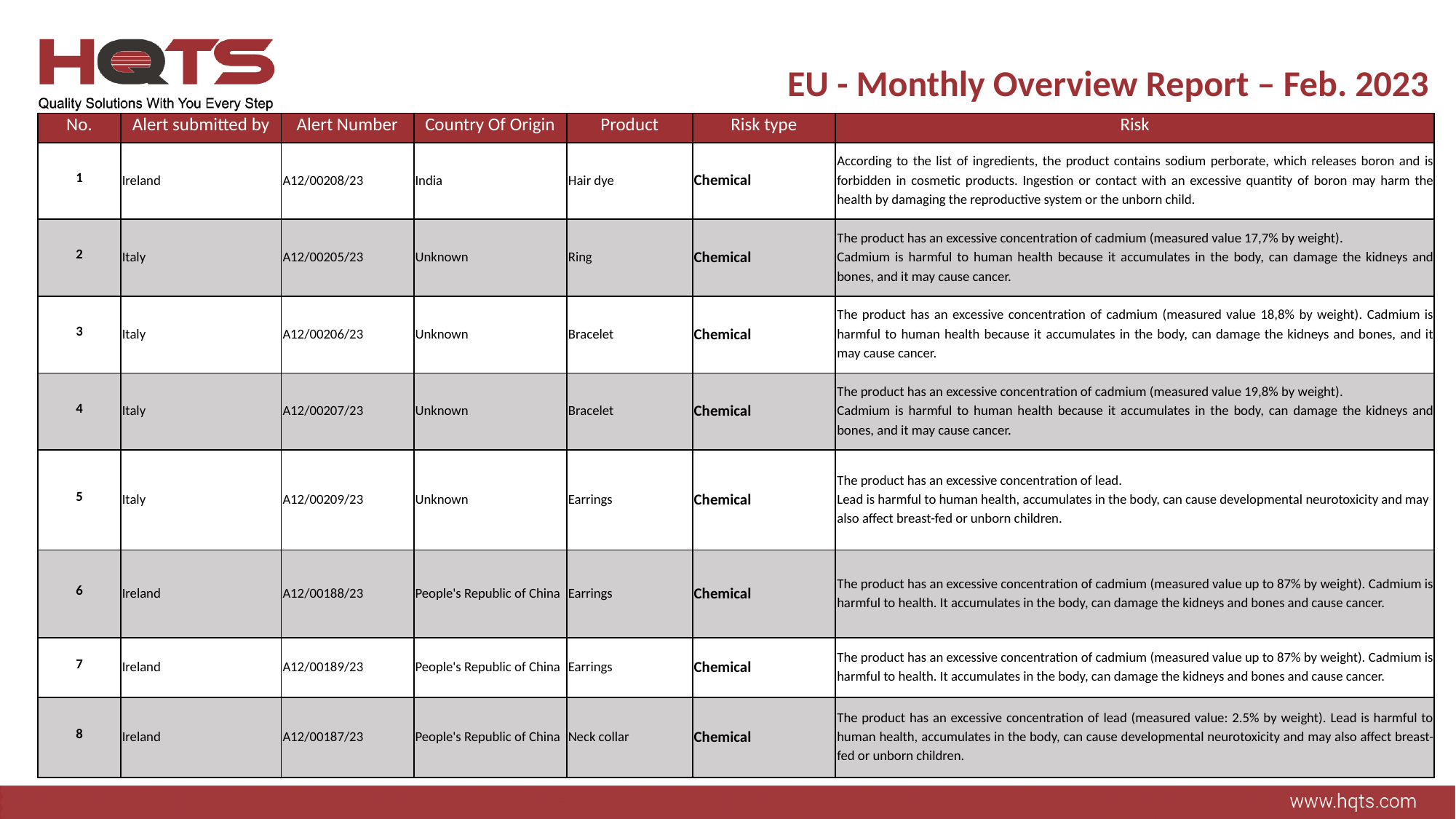

EU - Monthly Overview Report – Feb. 2023
| No. | Alert submitted by | Alert Number | Country Of Origin | Product | Risk type | Risk |
| --- | --- | --- | --- | --- | --- | --- |
| 1 | Ireland | A12/00208/23 | India | Hair dye | Chemical | According to the list of ingredients, the product contains sodium perborate, which releases boron and is forbidden in cosmetic products. Ingestion or contact with an excessive quantity of boron may harm the health by damaging the reproductive system or the unborn child. |
| 2 | Italy | A12/00205/23 | Unknown | Ring | Chemical | The product has an excessive concentration of cadmium (measured value 17,7% by weight). Cadmium is harmful to human health because it accumulates in the body, can damage the kidneys and bones, and it may cause cancer. |
| 3 | Italy | A12/00206/23 | Unknown | Bracelet | Chemical | The product has an excessive concentration of cadmium (measured value 18,8% by weight). Cadmium is harmful to human health because it accumulates in the body, can damage the kidneys and bones, and it may cause cancer. |
| 4 | Italy | A12/00207/23 | Unknown | Bracelet | Chemical | The product has an excessive concentration of cadmium (measured value 19,8% by weight). Cadmium is harmful to human health because it accumulates in the body, can damage the kidneys and bones, and it may cause cancer. |
| 5 | Italy | A12/00209/23 | Unknown | Earrings | Chemical | The product has an excessive concentration of lead. Lead is harmful to human health, accumulates in the body, can cause developmental neurotoxicity and may also affect breast-fed or unborn children. |
| 6 | Ireland | A12/00188/23 | People's Republic of China | Earrings | Chemical | The product has an excessive concentration of cadmium (measured value up to 87% by weight). Cadmium is harmful to health. It accumulates in the body, can damage the kidneys and bones and cause cancer. |
| 7 | Ireland | A12/00189/23 | People's Republic of China | Earrings | Chemical | The product has an excessive concentration of cadmium (measured value up to 87% by weight). Cadmium is harmful to health. It accumulates in the body, can damage the kidneys and bones and cause cancer. |
| 8 | Ireland | A12/00187/23 | People's Republic of China | Neck collar | Chemical | The product has an excessive concentration of lead (measured value: 2.5% by weight). Lead is harmful to human health, accumulates in the body, can cause developmental neurotoxicity and may also affect breast-fed or unborn children. |